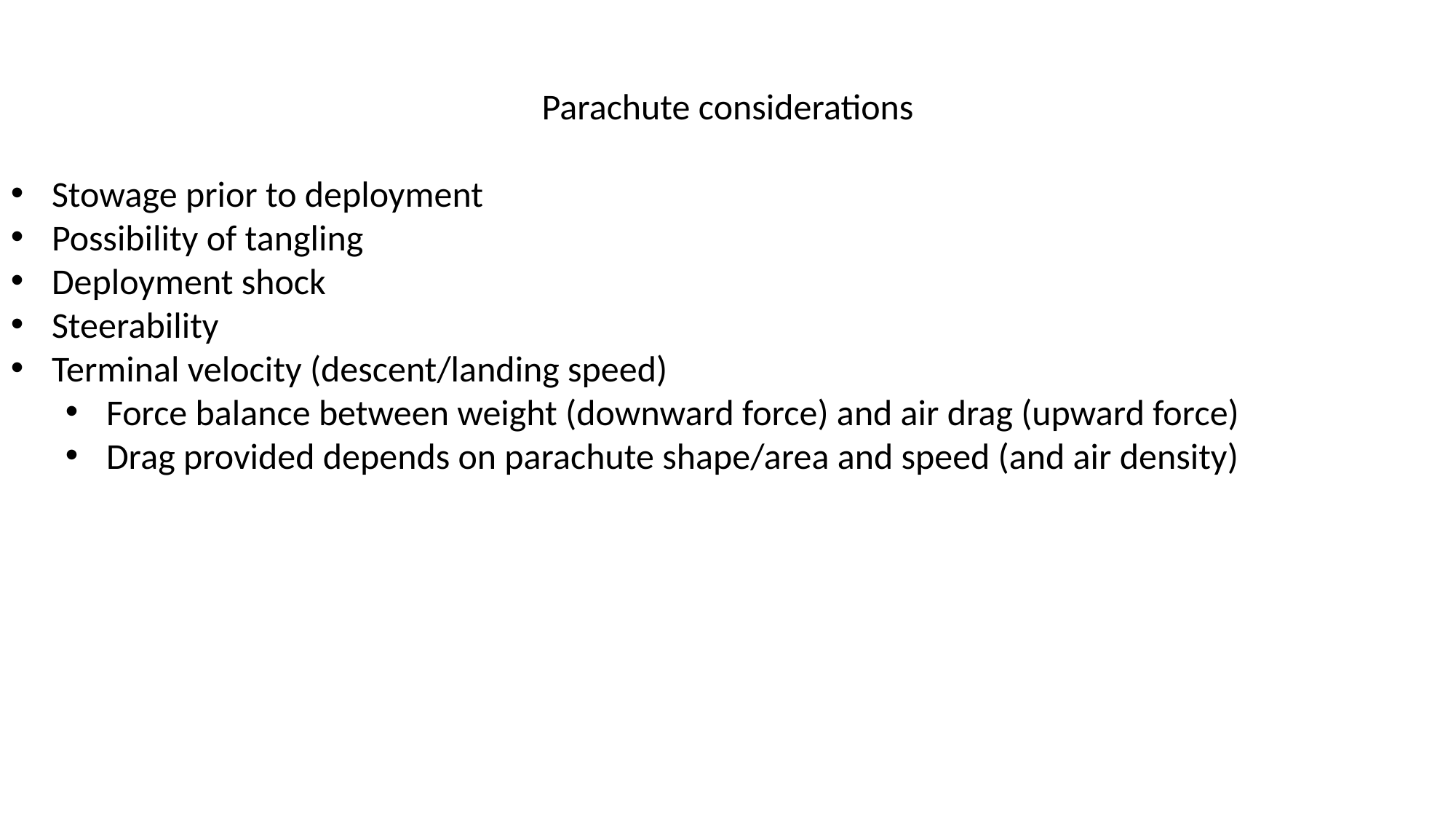

Parachute considerations

Stowage prior to deployment
Possibility of tangling
Deployment shock
Steerability
Terminal velocity (descent/landing speed)
Force balance between weight (downward force) and air drag (upward force)
Drag provided depends on parachute shape/area and speed (and air density)